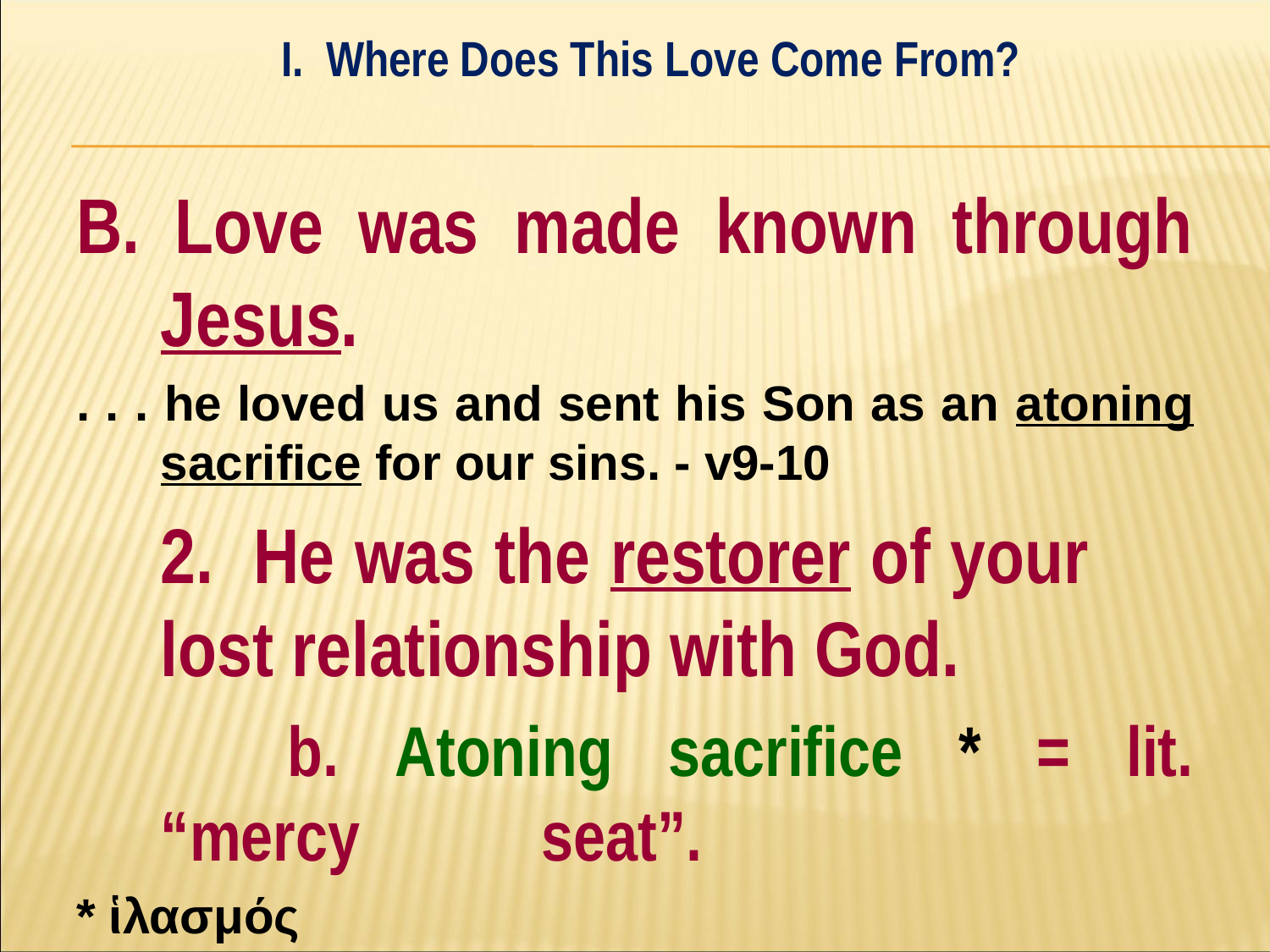

I.  Where Does This Love Come From?
#
B. Love was made known through Jesus.
. . . he loved us and sent his Son as an atoning sacrifice for our sins. - v9-10
	2.  He was the restorer of your 	lost relationship with God.
		b. Atoning sacrifice * = lit. “mercy 		seat”.
* ἱλασμός